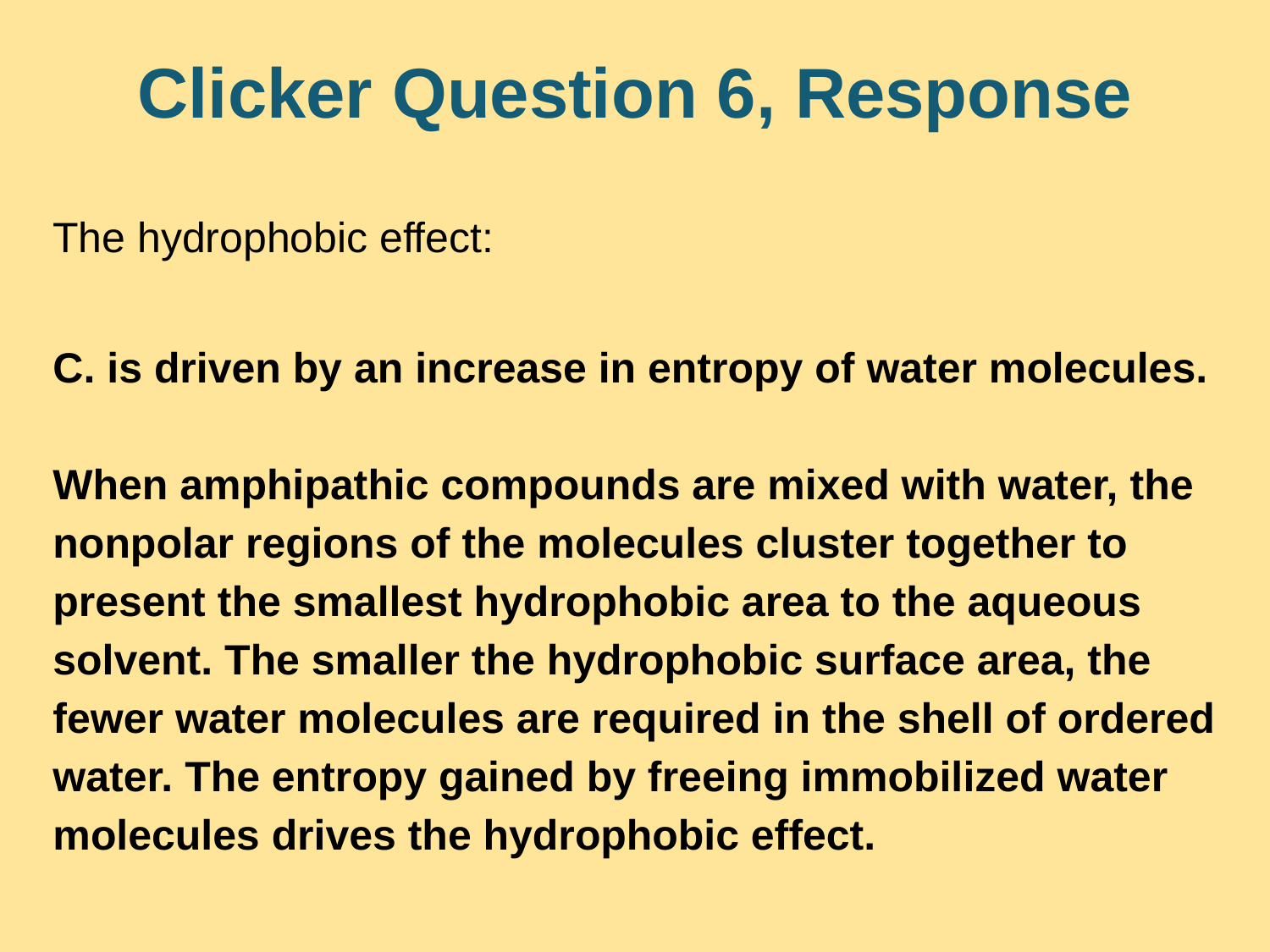

# Clicker Question 6, Response
The hydrophobic effect:

C. is driven by an increase in entropy of water molecules.

When amphipathic compounds are mixed with water, the nonpolar regions of the molecules cluster together to present the smallest hydrophobic area to the aqueous solvent. The smaller the hydrophobic surface area, the fewer water molecules are required in the shell of ordered water. The entropy gained by freeing immobilized water molecules drives the hydrophobic effect.